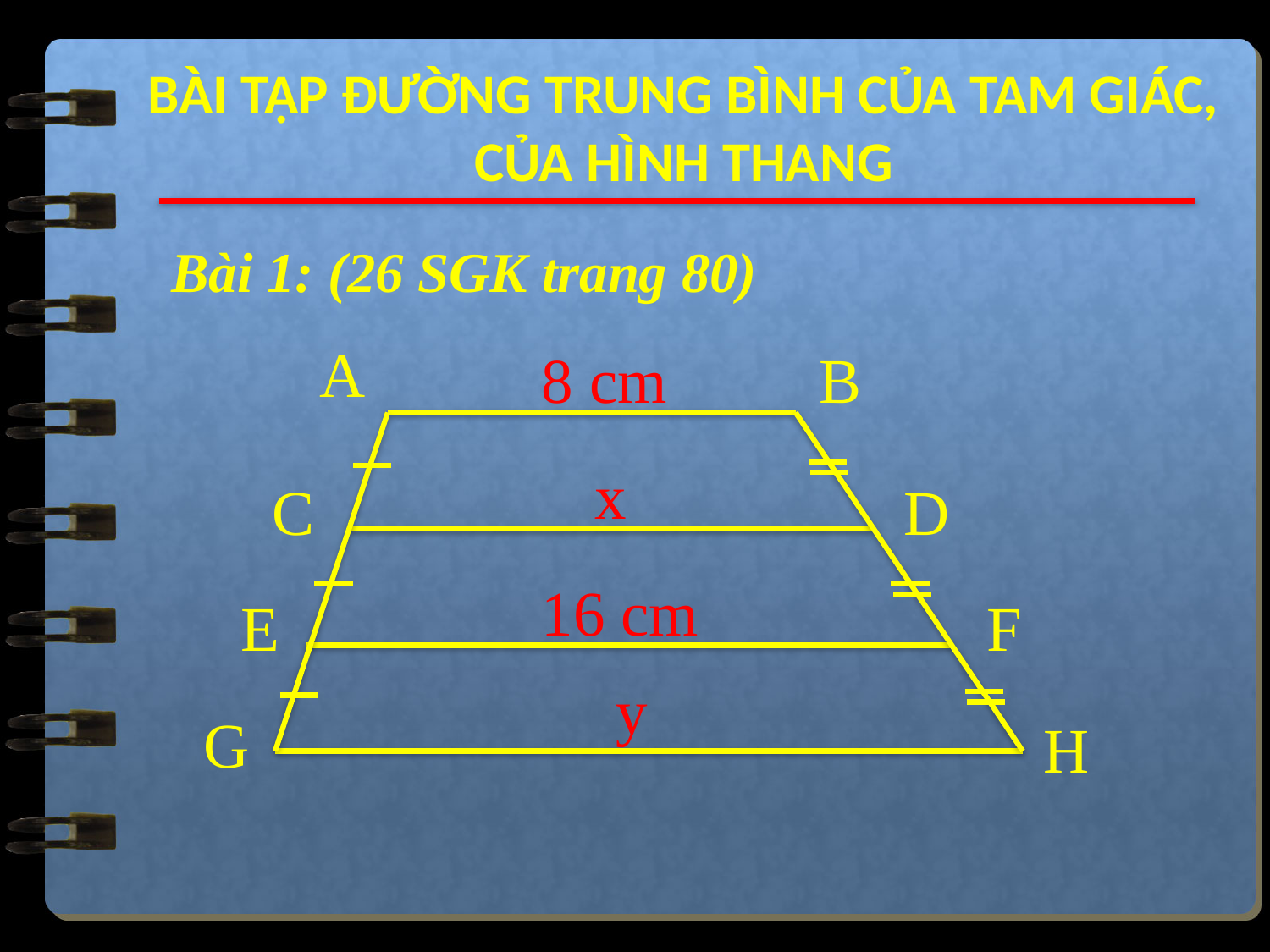

BÀI TẬP ĐƯỜNG TRUNG BÌNH CỦA TAM GIÁC,
CỦA HÌNH THANG
# Bài 1: (26 SGK trang 80)
A
8 cm
B
x
C
D
16 cm
E
F
y
G
H